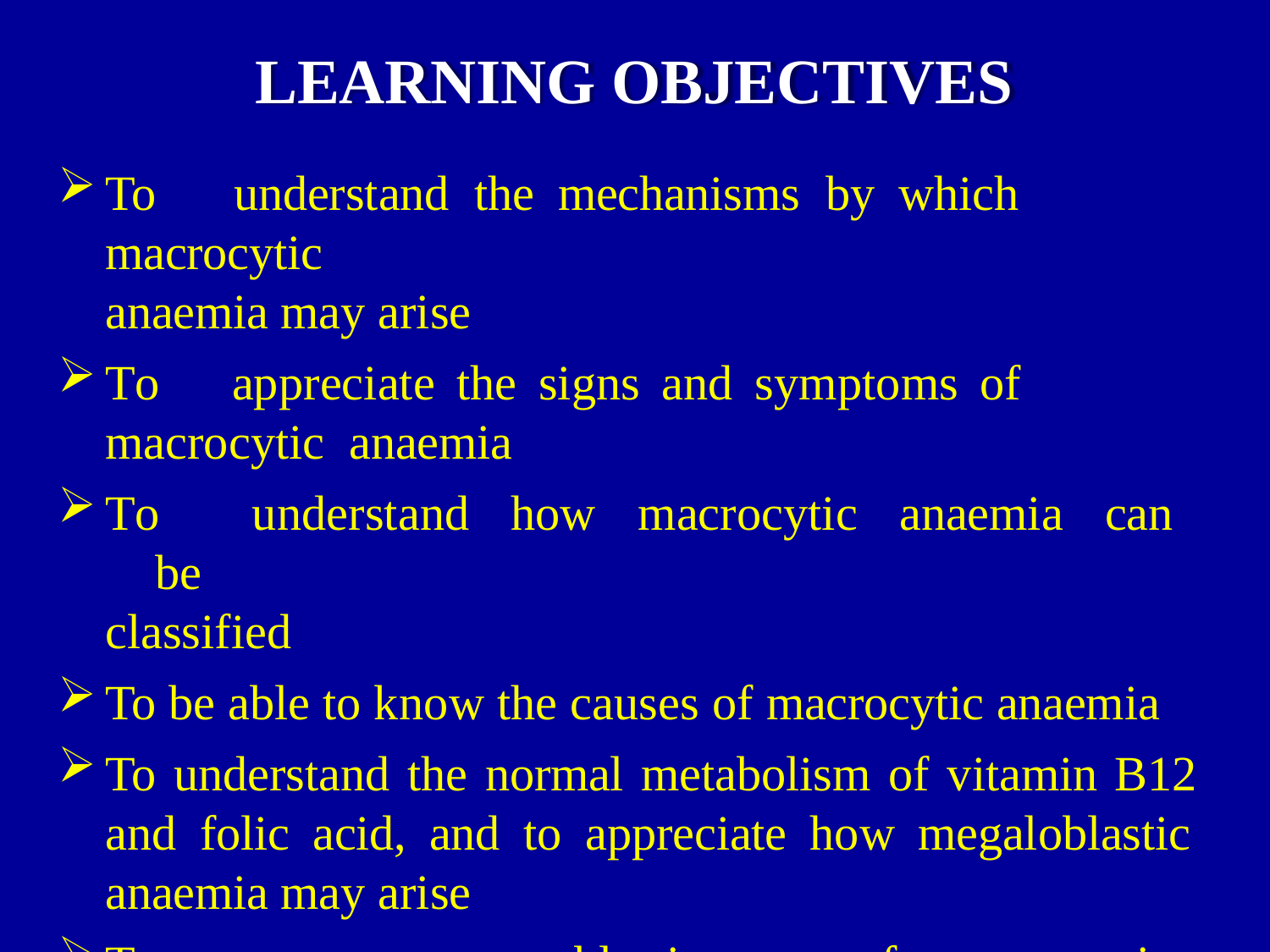

# LEARNING OBJECTIVES

To	understand	the	mechanisms	by	which	macrocytic
anaemia may arise
To	appreciate	the	signs	and	symptoms	of	macrocytic  anaemia
To	understand	how	macrocytic	anaemia	can	be
classified
To be able to know the causes of macrocytic anaemia
To understand the normal metabolism of vitamin B12  and folic acid, and to appreciate how megaloblastic  anaemia may arise
To suggest some normoblastic causes of macrocytosis